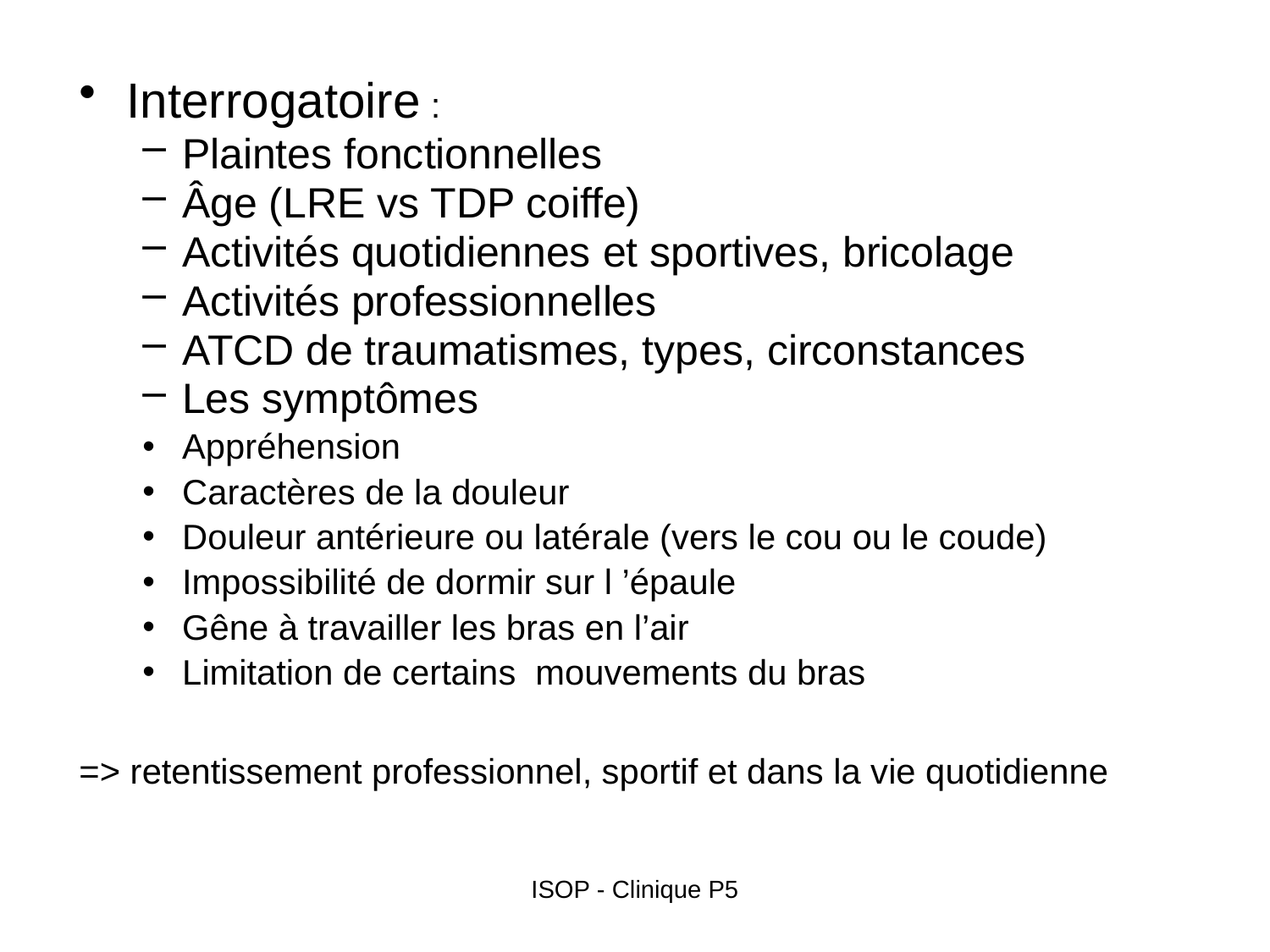

Interrogatoire :
Plaintes fonctionnelles
Âge (LRE vs TDP coiffe)
Activités quotidiennes et sportives, bricolage
Activités professionnelles
ATCD de traumatismes, types, circonstances
Les symptômes
Appréhension
Caractères de la douleur
Douleur antérieure ou latérale (vers le cou ou le coude)
Impossibilité de dormir sur l ’épaule
Gêne à travailler les bras en l’air
Limitation de certains  mouvements du bras

=> retentissement professionnel, sportif et dans la vie quotidienne

ISOP - Clinique P5